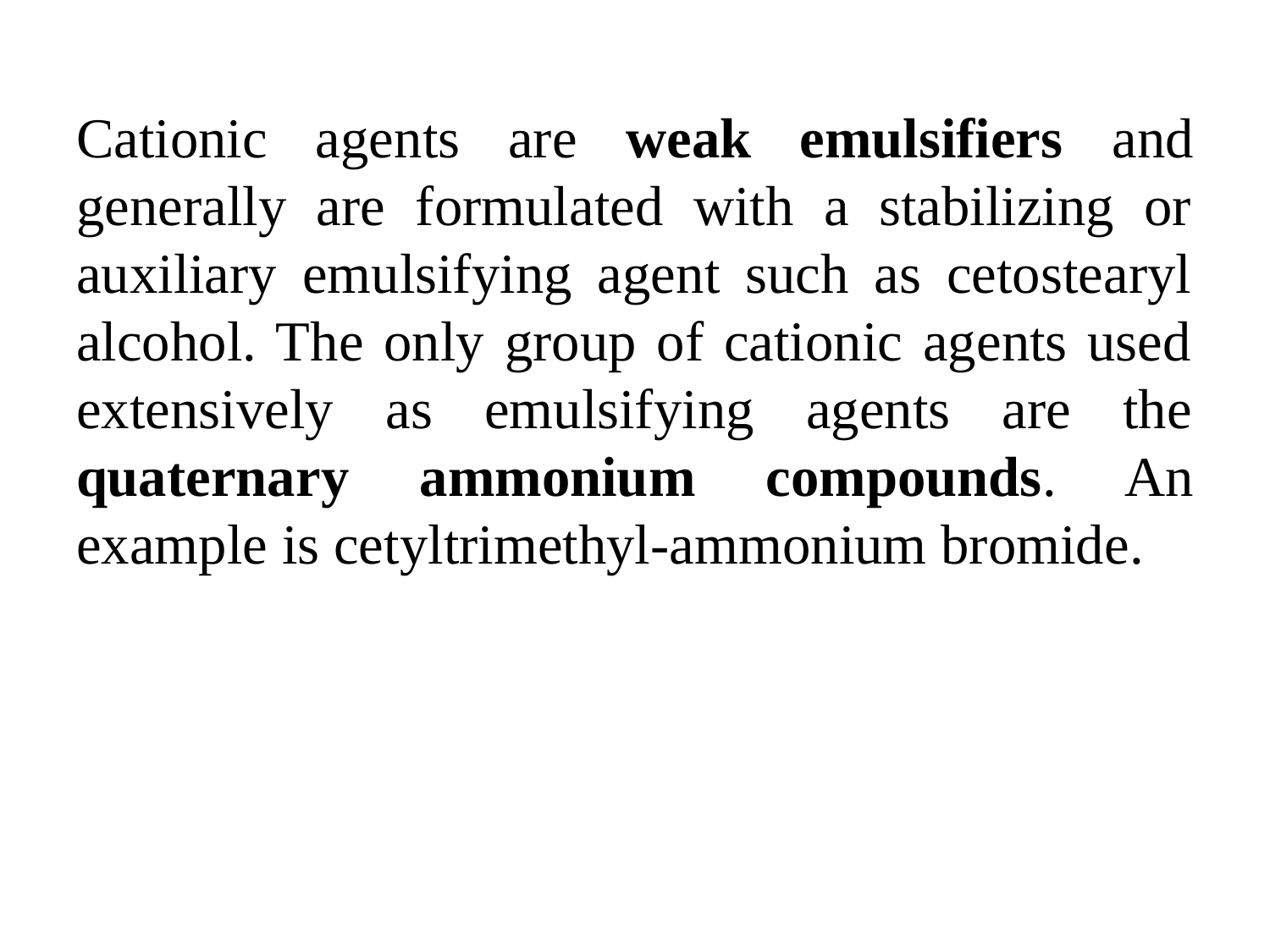

Cationic agents are weak emulsifiers and generally are formulated with a stabilizing or auxiliary emulsifying agent such as cetostearyl alcohol. The only group of cationic agents used extensively as emulsifying agents are the quaternary ammonium compounds. An example is cetyltrimethyl-ammonium bromide.